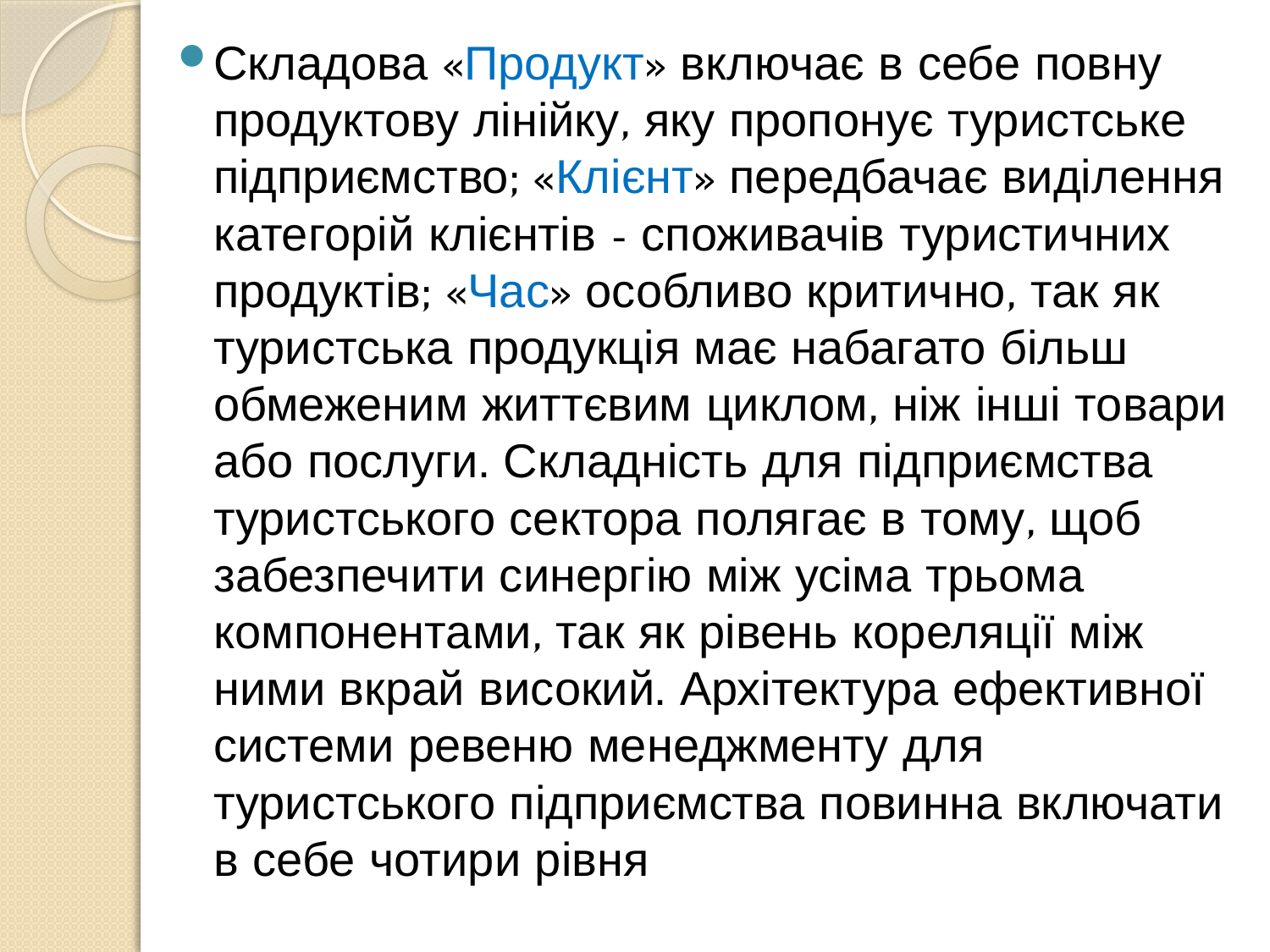

Складова «Продукт» включає в себе повну продуктову лінійку, яку пропонує туристське підприємство; «Клієнт» передбачає виділення категорій клієнтів - споживачів туристичних продуктів; «Час» особливо критично, так як туристська продукція має набагато більш обмеженим життєвим циклом, ніж інші товари або послуги. Складність для підприємства туристського сектора полягає в тому, щоб забезпечити синергію між усіма трьома компонентами, так як рівень кореляції між ними вкрай високий. Архітектура ефективної системи ревеню менеджменту для туристського підприємства повинна включати в себе чотири рівня